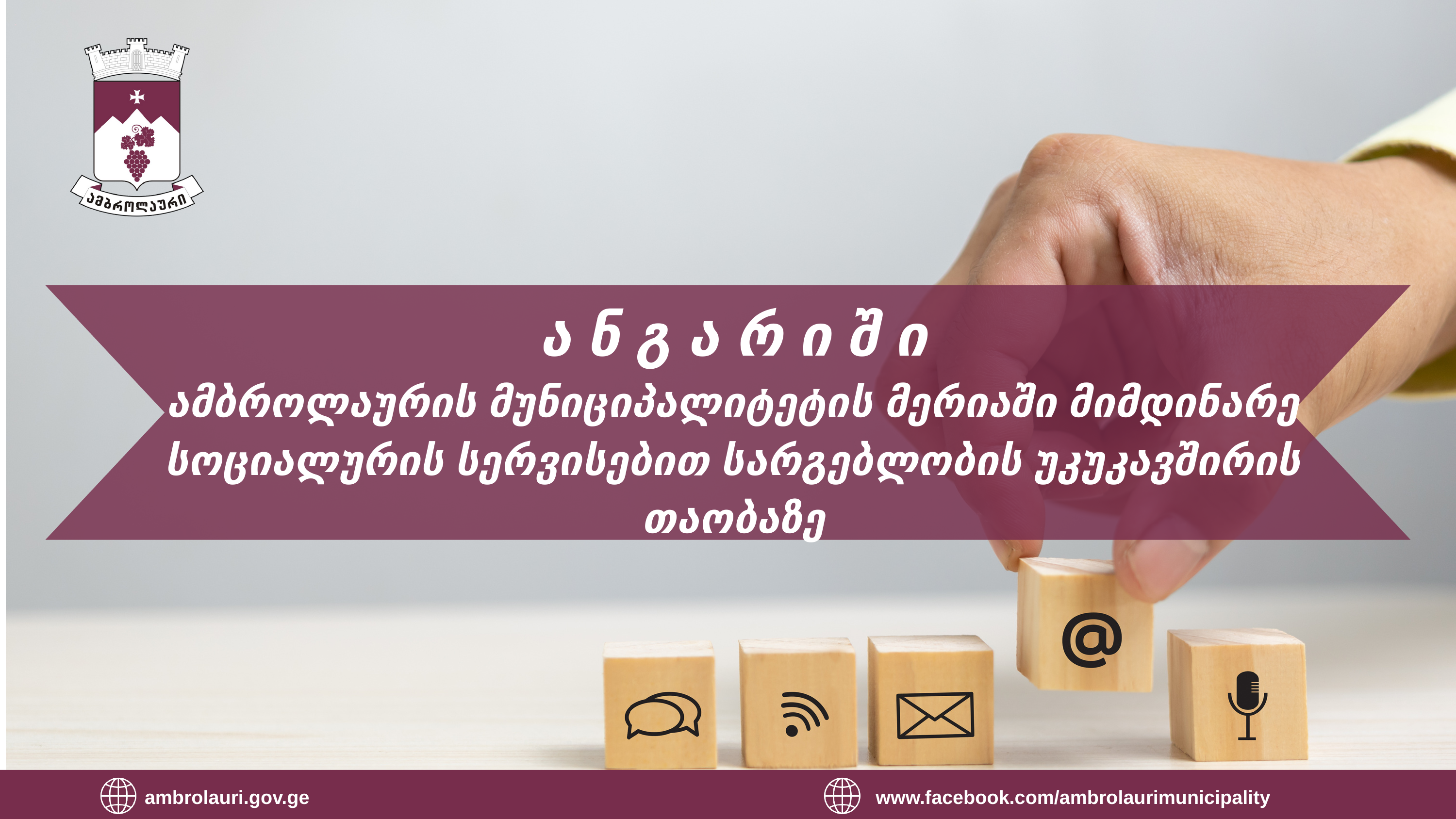

ა ნ გ ა რ ი შ ი
ამბროლაურის მუნიციპალიტეტის მერიაში მიმდინარე სოციალურის სერვისებით სარგებლობის უკუკავშირის თაობაზე

ambrolauri.gov.ge
www.facebook.com/ambrolaurimunicipality